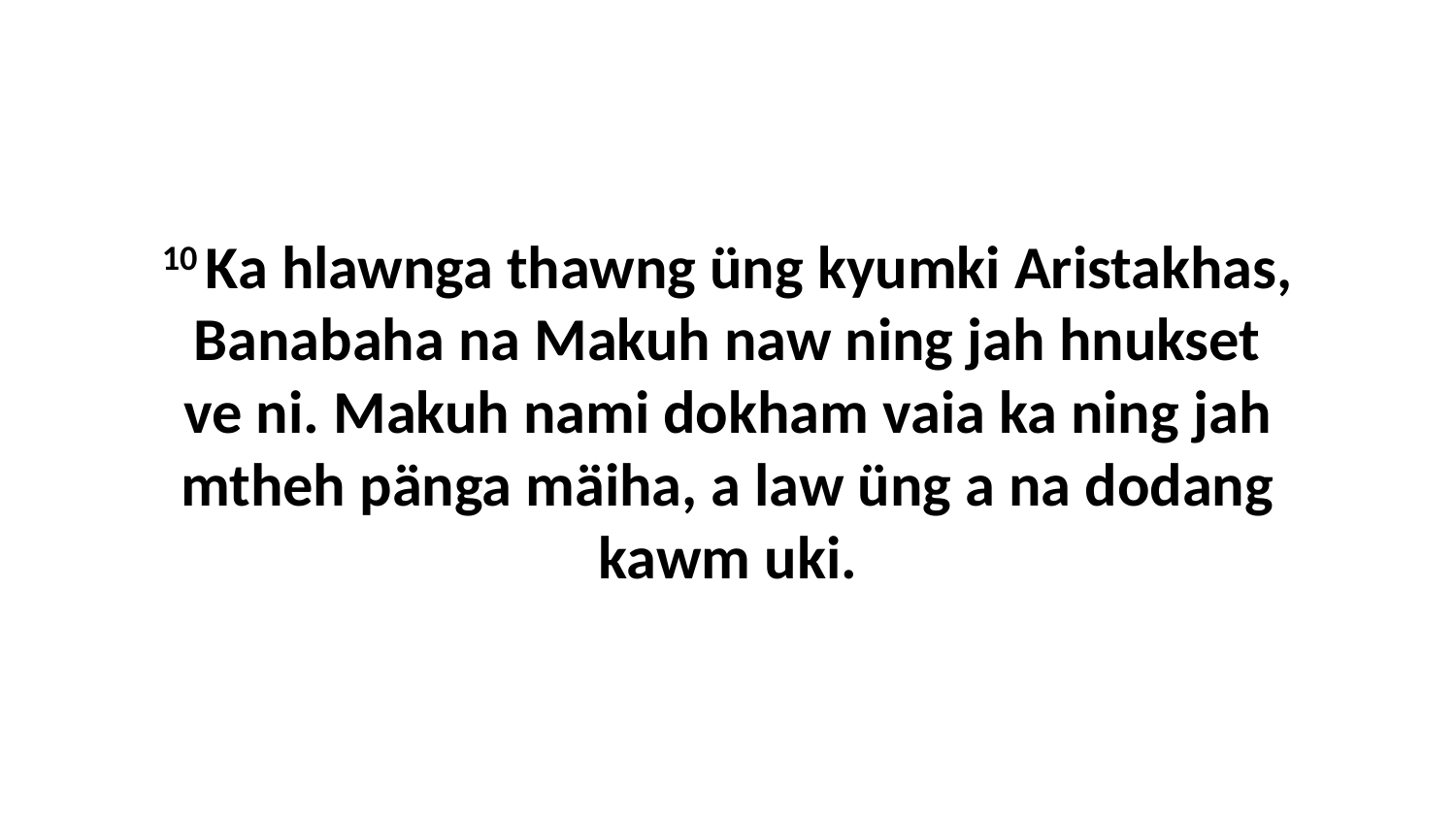

10 Ka hlawnga thawng üng kyumki Aristakhas, Banabaha na Makuh naw ning jah hnukset ve ni. Makuh nami dokham vaia ka ning jah mtheh pänga mäiha, a law üng a na dodang kawm uki.